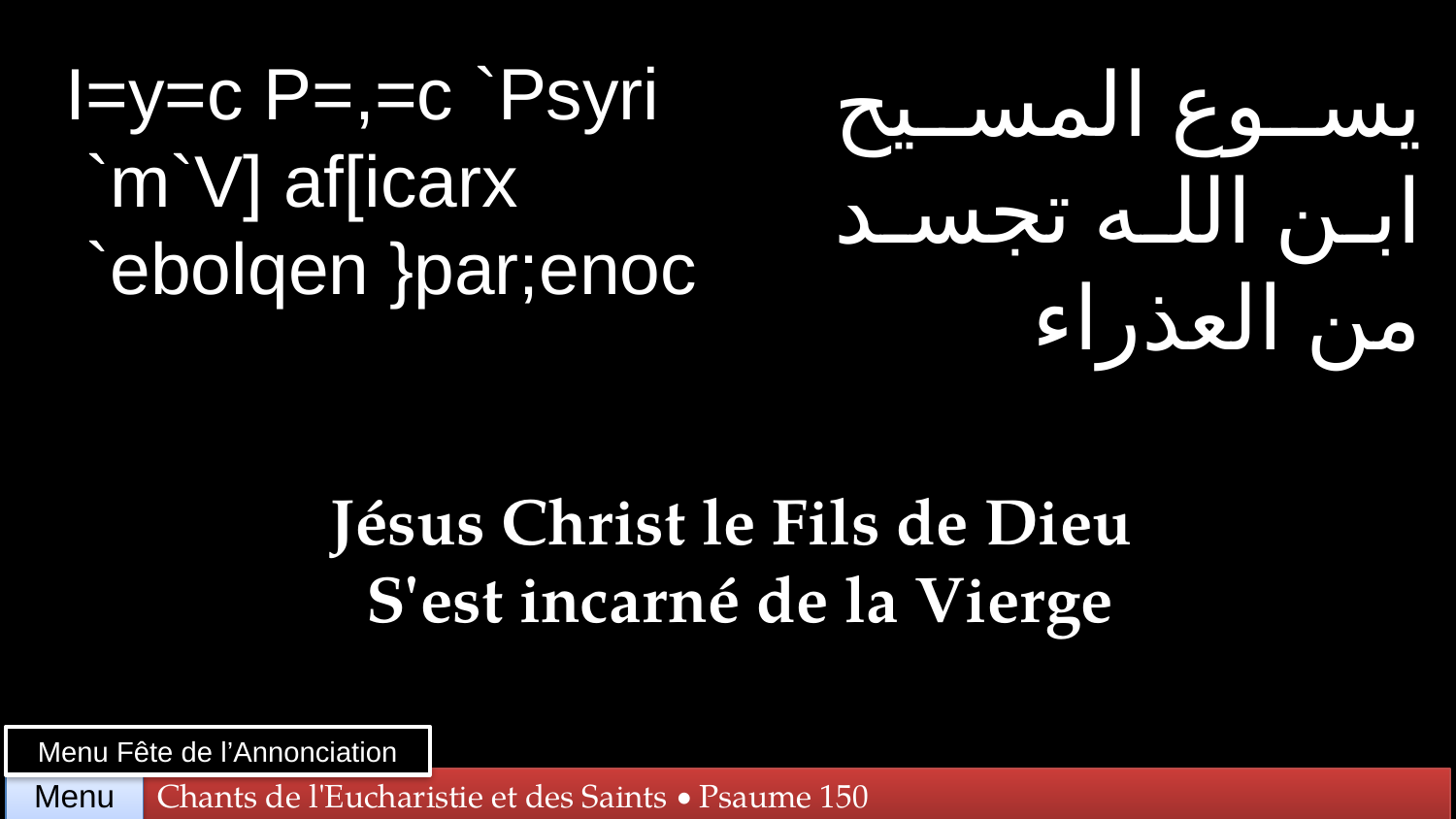

I=y=c P=,=c `Psyri
 `m`V] af[icarx
 `ebolqen }par;enoc
يسوع المسيح ابن الله تجسد من العذراء
 .
Jésus Christ le Fils de Dieu
S'est incarné de la Vierge
Menu Fête de l’Annonciation
Chants de l'Eucharistie et des Saints • Psaume 150
Menu